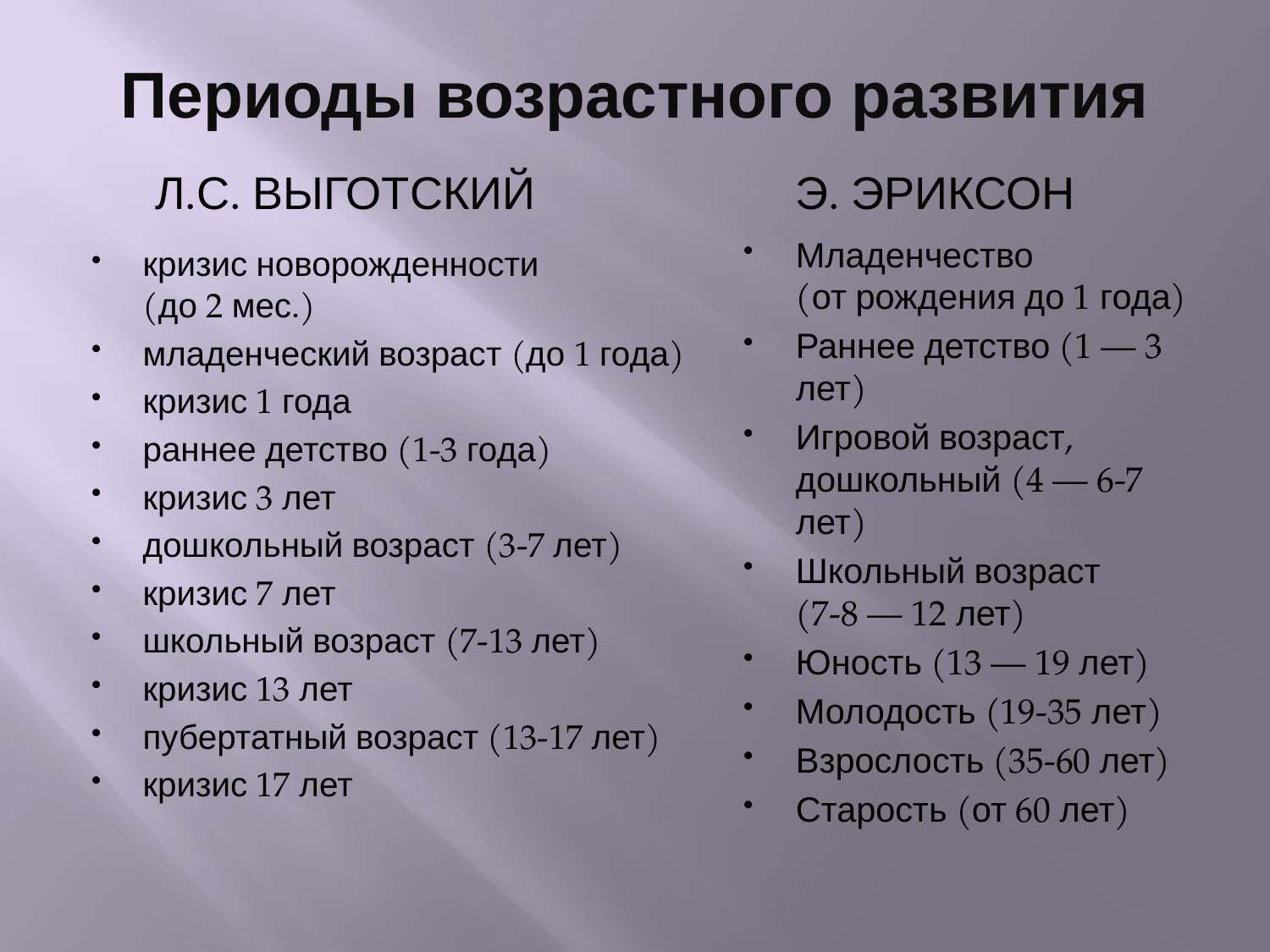

# Периоды возрастного развития
Л.С. Выготский
Э. Эриксон
Младенчество                   (от рождения до 1 года)
Раннее детство (1 — 3 лет)
Игровой возраст, дошкольный (4 — 6-7 лет)
Школьный возраст            (7-8 — 12 лет)
Юность (13 — 19 лет)
Молодость (19-35 лет)
Взрослость (35-60 лет)
Старость (от 60 лет)
кризис новорожденности            (до 2 мес.)
младенческий возраст (до 1 года)
кризис 1 года
раннее детство (1-3 года)
кризис 3 лет
дошкольный возраст (3-7 лет)
кризис 7 лет
школьный возраст (7-13 лет)
кризис 13 лет
пубертатный возраст (13-17 лет)
кризис 17 лет